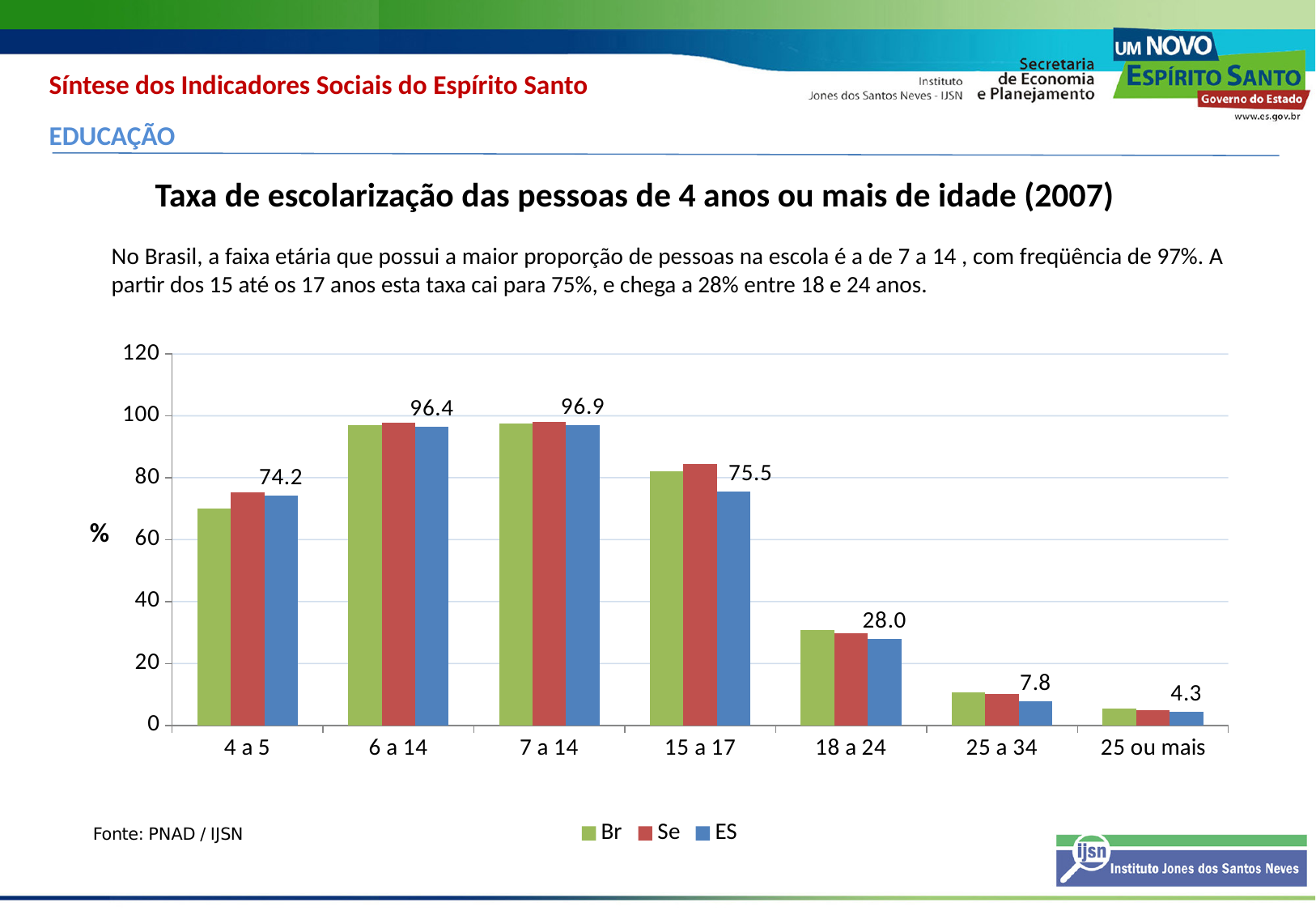

Síntese dos Indicadores Sociais do Espírito Santo

EDUCAÇÃO

Taxa de escolarização das pessoas de 4 anos ou mais de idade (2007)
No Brasil, a faixa etária que possui a maior proporção de pessoas na escola é a de 7 a 14 , com freqüência de 97%. A partir dos 15 até os 17 anos esta taxa cai para 75%, e chega a 28% entre 18 e 24 anos.

### Chart

| Category | Br | Se | ES |
|---|---|---|---|
| 4 a 5 | 70.12074978387838 | 75.21154866422103 | 74.18188064857848 |
| 6 a 14 | 97.01120858044104 | 97.71490175161843 | 96.3619447902981 |
| 7 a 14 | 97.57656637485046 | 98.11592943126102 | 96.90404365916432 |
| 15 a 17 | 82.14157647068909 | 84.31743828017655 | 75.46631829442106 |
| 18 a 24 | 30.86770643866979 | 29.791621470481566 | 27.954818442206847 |
| 25 a 34 | 10.624534800433606 | 10.126446937939502 | 7.811959325388533 |
| 25 ou mais | 5.477838592911779 | 4.942059396688086 | 4.28965980683697 |
%